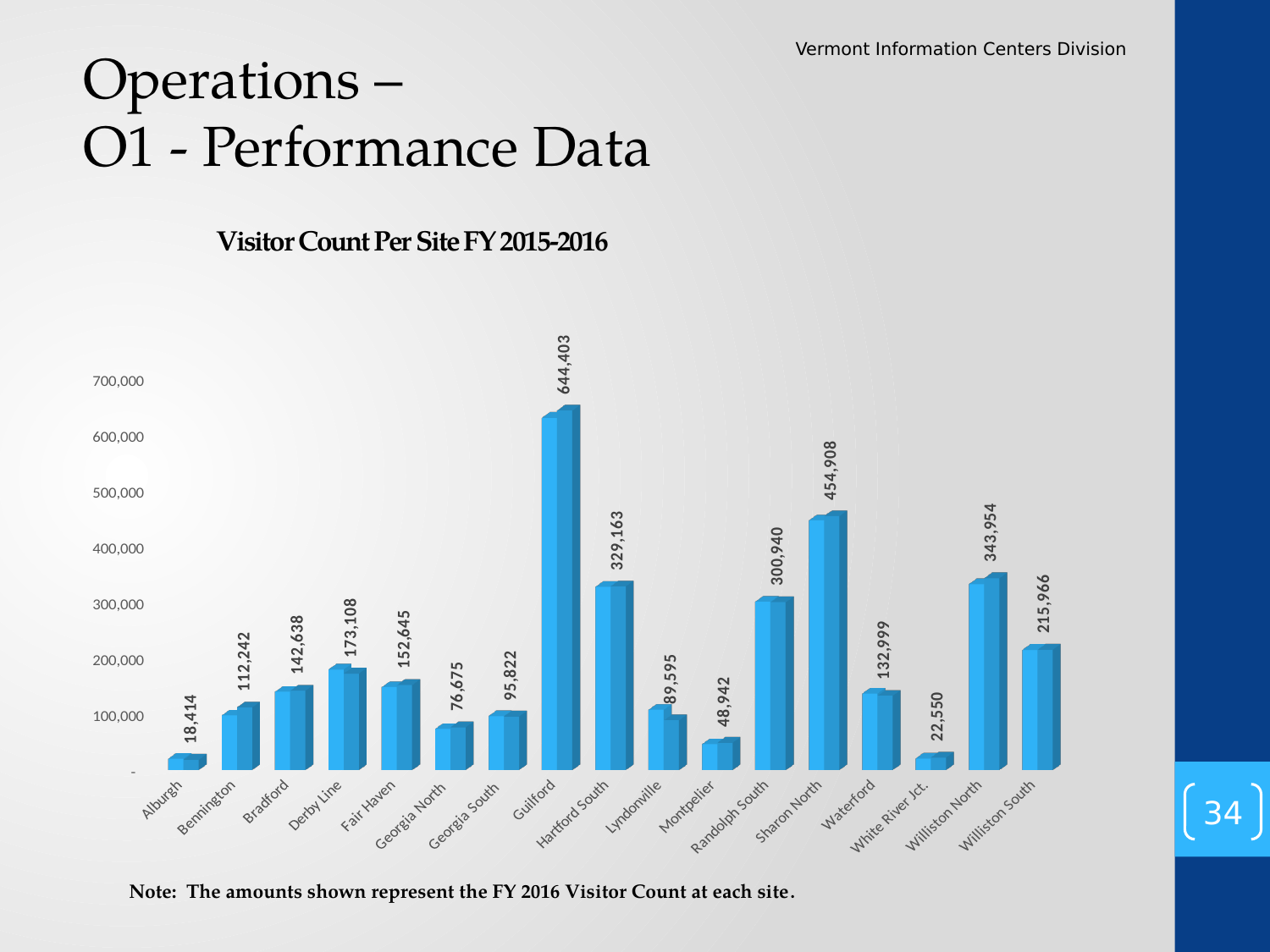

Vermont Information Centers Division
Operations –
O1 - Performance Data
Visitor Count Per Site FY 2015-2016

[unsupported chart]

34
Note:  The amounts shown represent the FY 2016 Visitor Count at each site.